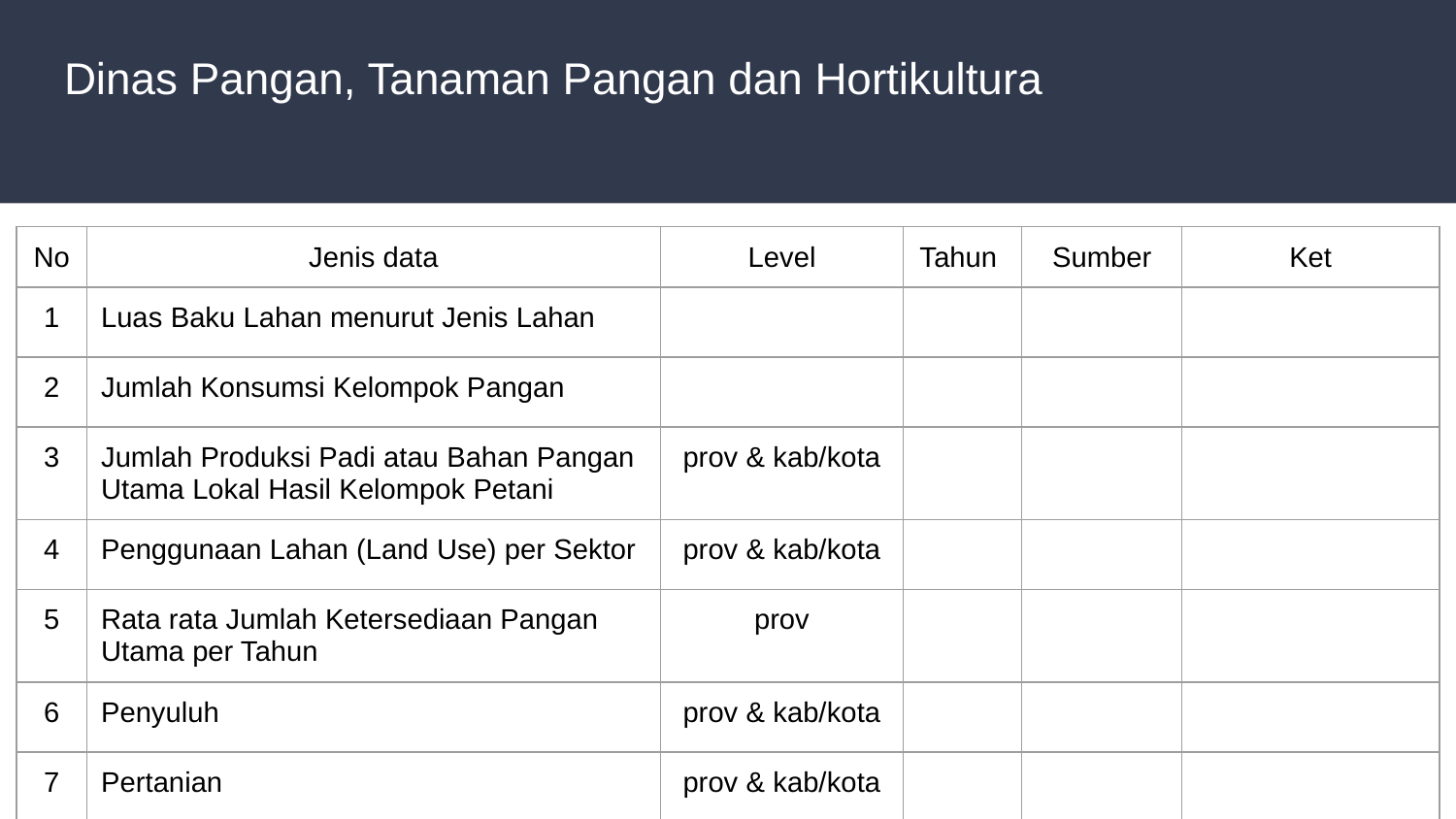

# Dinas Pangan, Tanaman Pangan dan Hortikultura
| No | Jenis data | Level | Tahun | Sumber | Ket |
| --- | --- | --- | --- | --- | --- |
| 1 | Luas Baku Lahan menurut Jenis Lahan |  |  |  |  |
| 2 | Jumlah Konsumsi Kelompok Pangan |  |  |  |  |
| 3 | Jumlah Produksi Padi atau Bahan Pangan Utama Lokal Hasil Kelompok Petani | prov & kab/kota |  |  |  |
| 4 | Penggunaan Lahan (Land Use) per Sektor | prov & kab/kota |  |  |  |
| 5 | Rata rata Jumlah Ketersediaan Pangan Utama per Tahun | prov |  |  |  |
| 6 | Penyuluh | prov & kab/kota |  |  |  |
| 7 | Pertanian | prov & kab/kota |  |  |  |